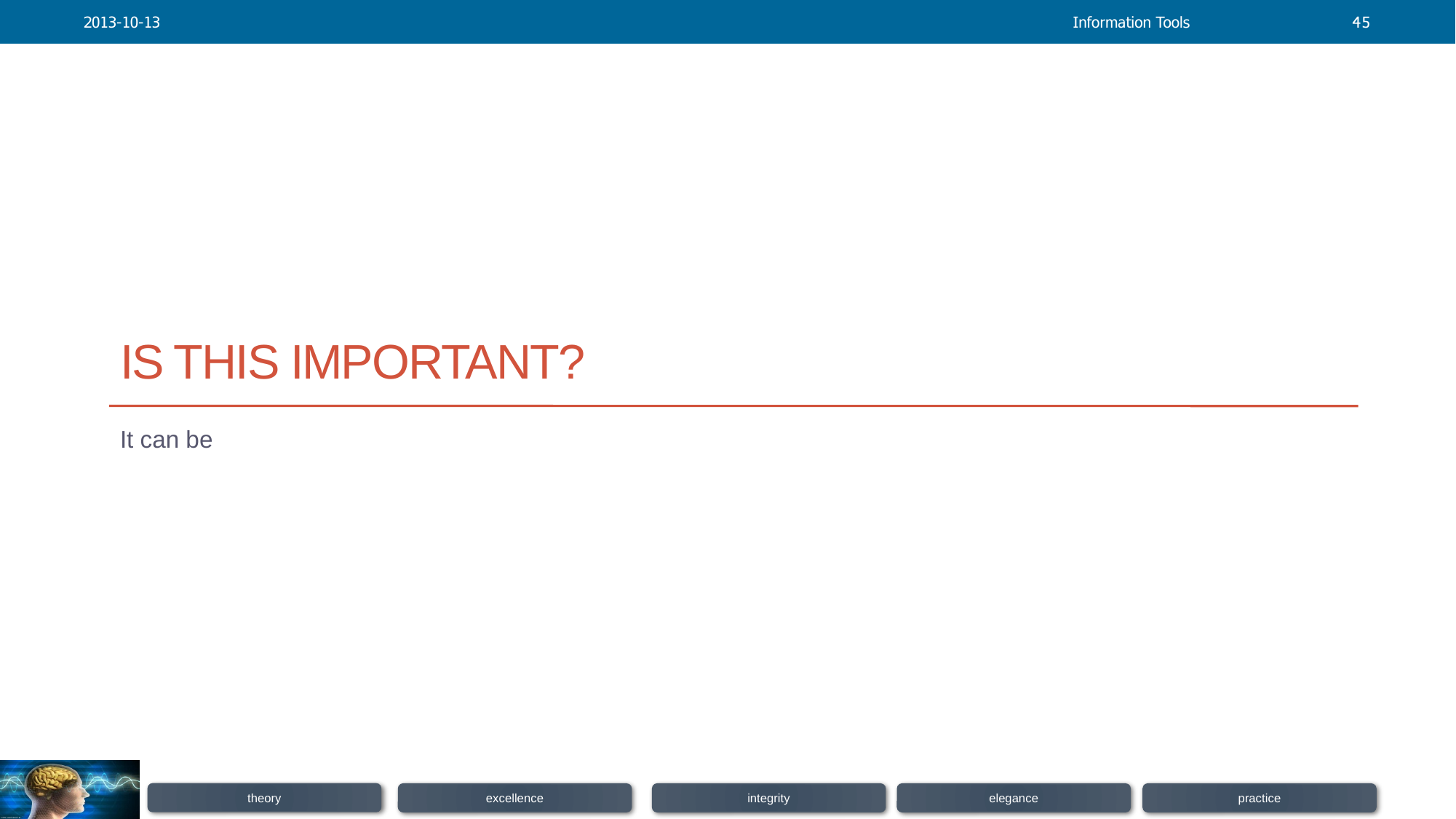

2013-10-13
Information Tools
45
# Is this important?
It can be